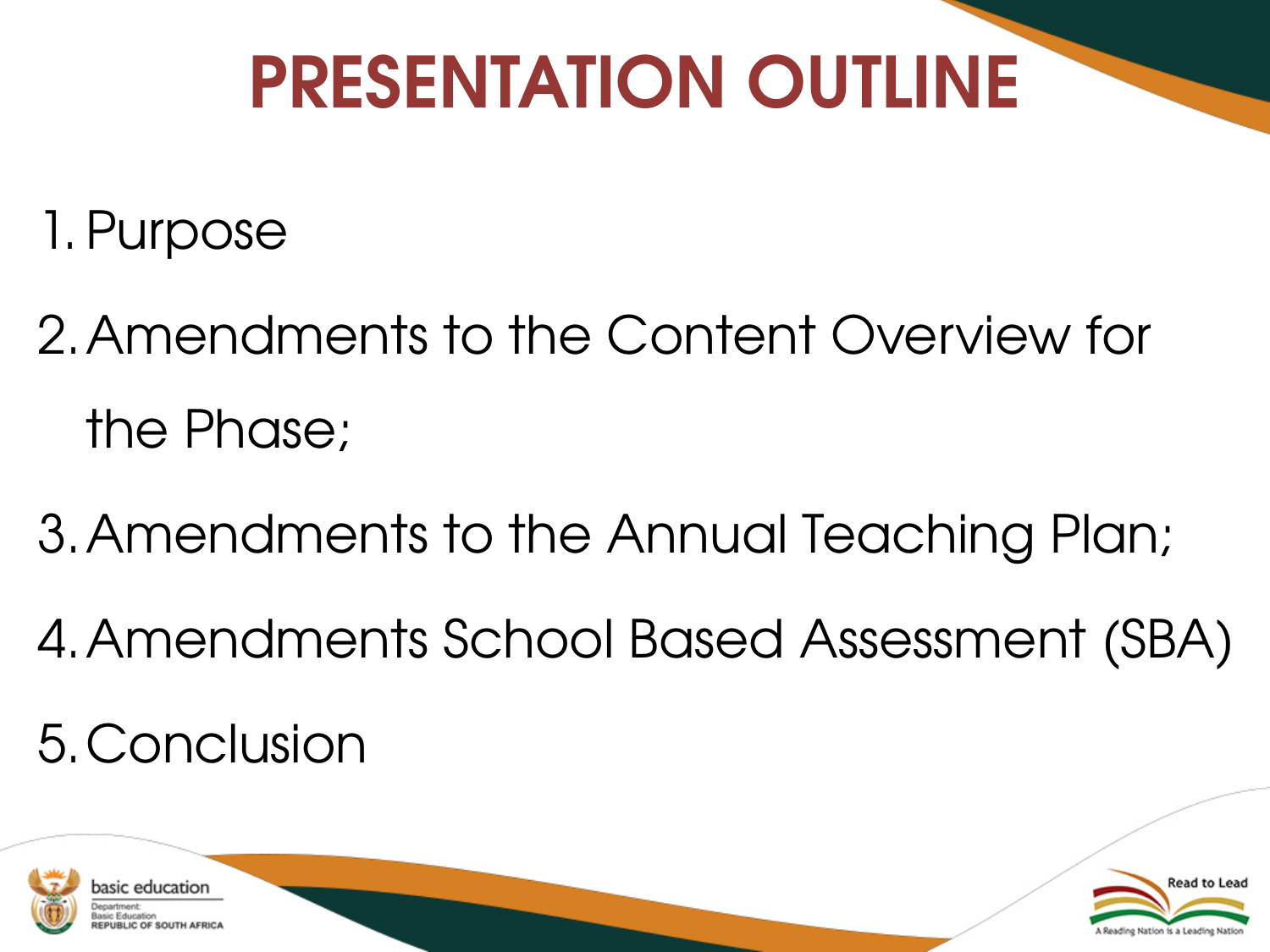

# PRESENTATION OUTLINE
Purpose
Amendments to the Content Overview for the Phase;
Amendments to the Annual Teaching Plan;
Amendments School Based Assessment (SBA)
Conclusion